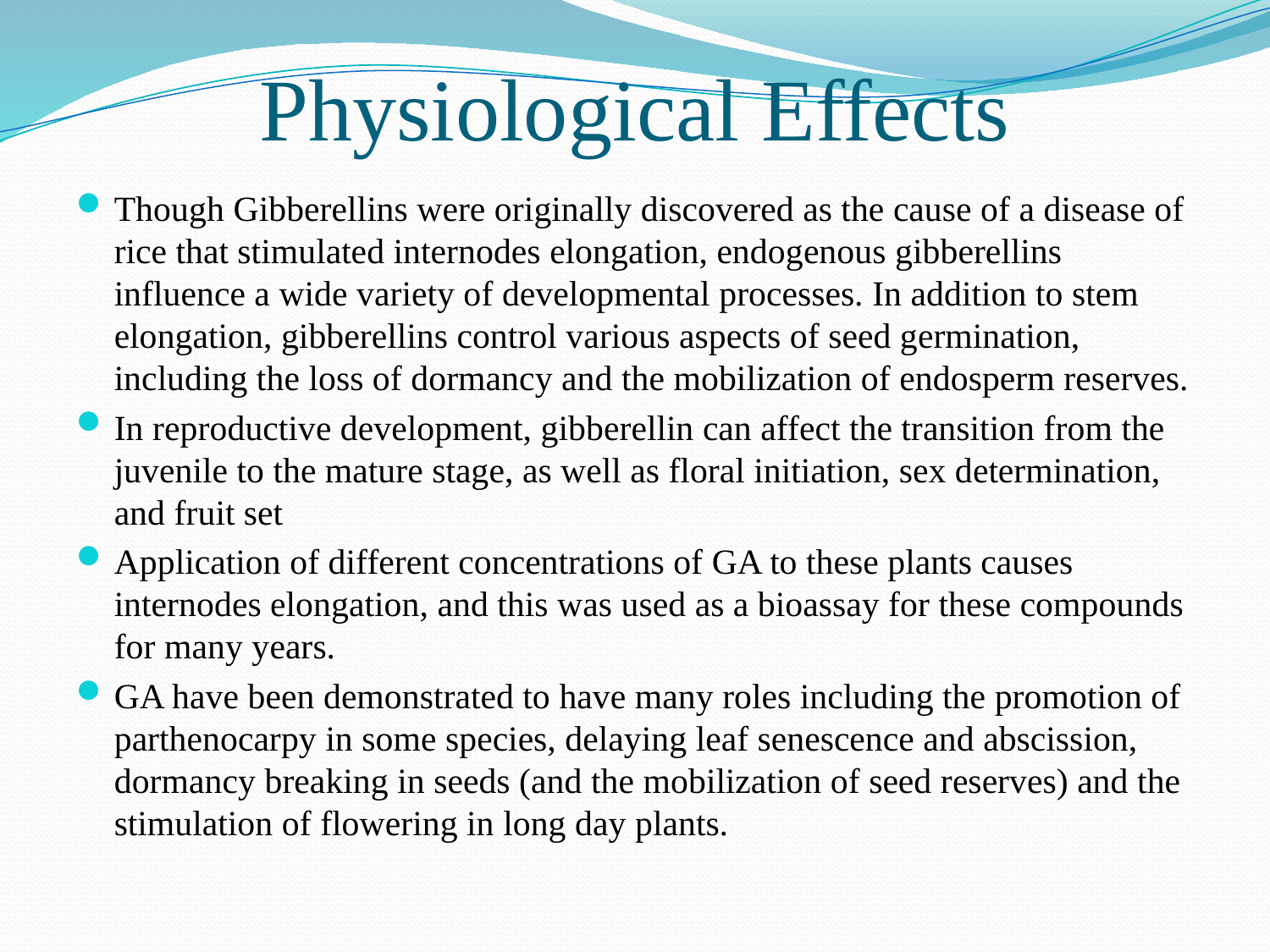

# Physiological Effects
Though Gibberellins were originally discovered as the cause of a disease of rice that stimulated internodes elongation, endogenous gibberellins influence a wide variety of developmental processes. In addition to stem elongation, gibberellins control various aspects of seed germination, including the loss of dormancy and the mobilization of endosperm reserves.
In reproductive development, gibberellin can affect the transition from the juvenile to the mature stage, as well as floral initiation, sex determination, and fruit set
Application of different concentrations of GA to these plants causes internodes elongation, and this was used as a bioassay for these compounds for many years.
GA have been demonstrated to have many roles including the promotion of parthenocarpy in some species, delaying leaf senescence and abscission, dormancy breaking in seeds (and the mobilization of seed reserves) and the stimulation of flowering in long day plants.